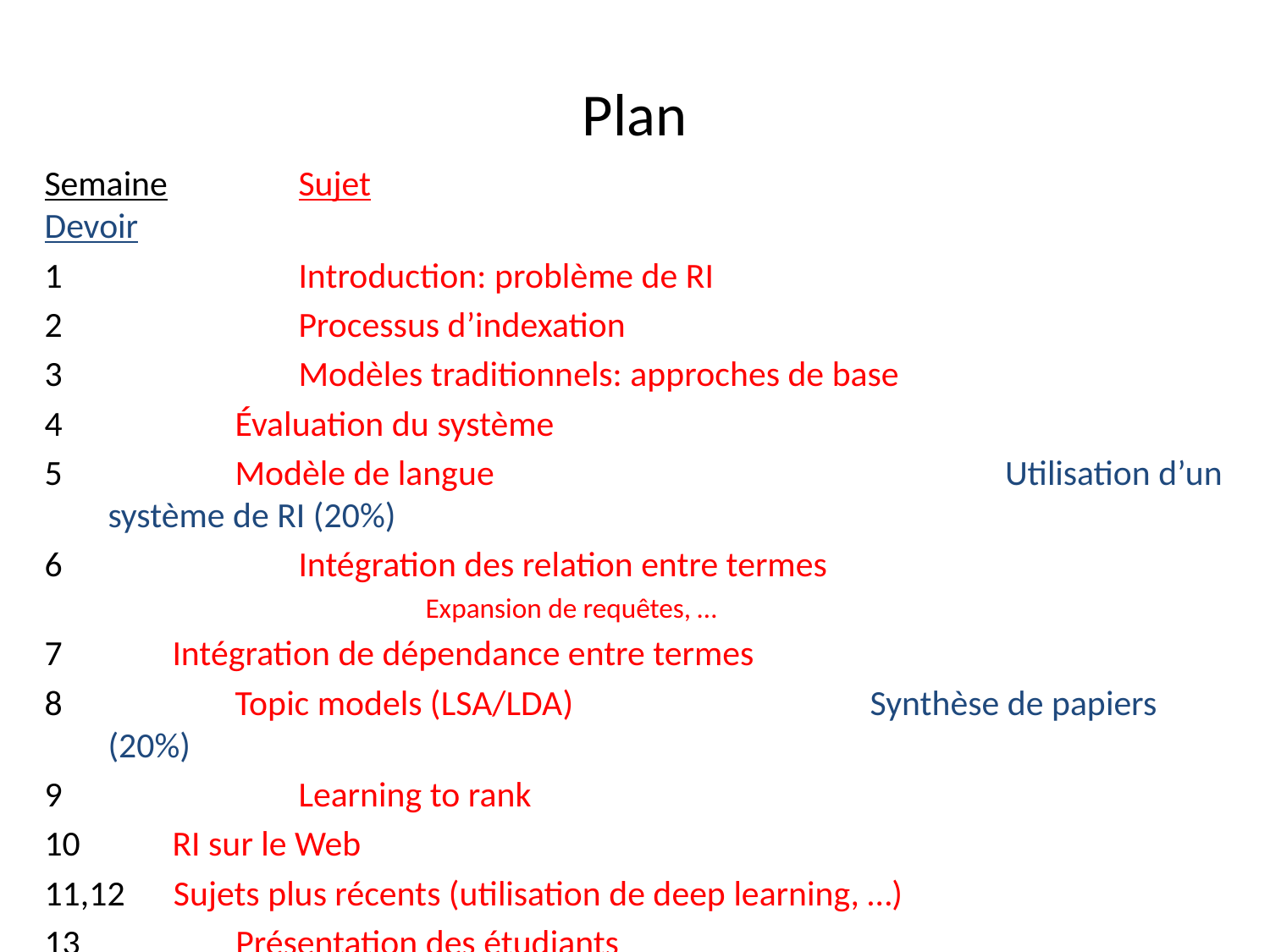

# Plan
Semaine		Sujet							Devoir
1		Introduction: problème de RI
2 		Processus d’indexation
3		Modèles traditionnels: approches de base
 	Évaluation du système
 	Modèle de langue				 Utilisation d’un système de RI (20%)
6		Intégration des relation entre termes
			Expansion de requêtes, …
        Intégration de dépendance entre termes
 	Topic models (LSA/LDA)			Synthèse de papiers (20%)
9 		Learning to rank
        RI sur le Web
11,12      Sujets plus récents (utilisation de deep learning, …)
13 	        Présentation des étudiants
	Examen final (60%) (date à déterminer)